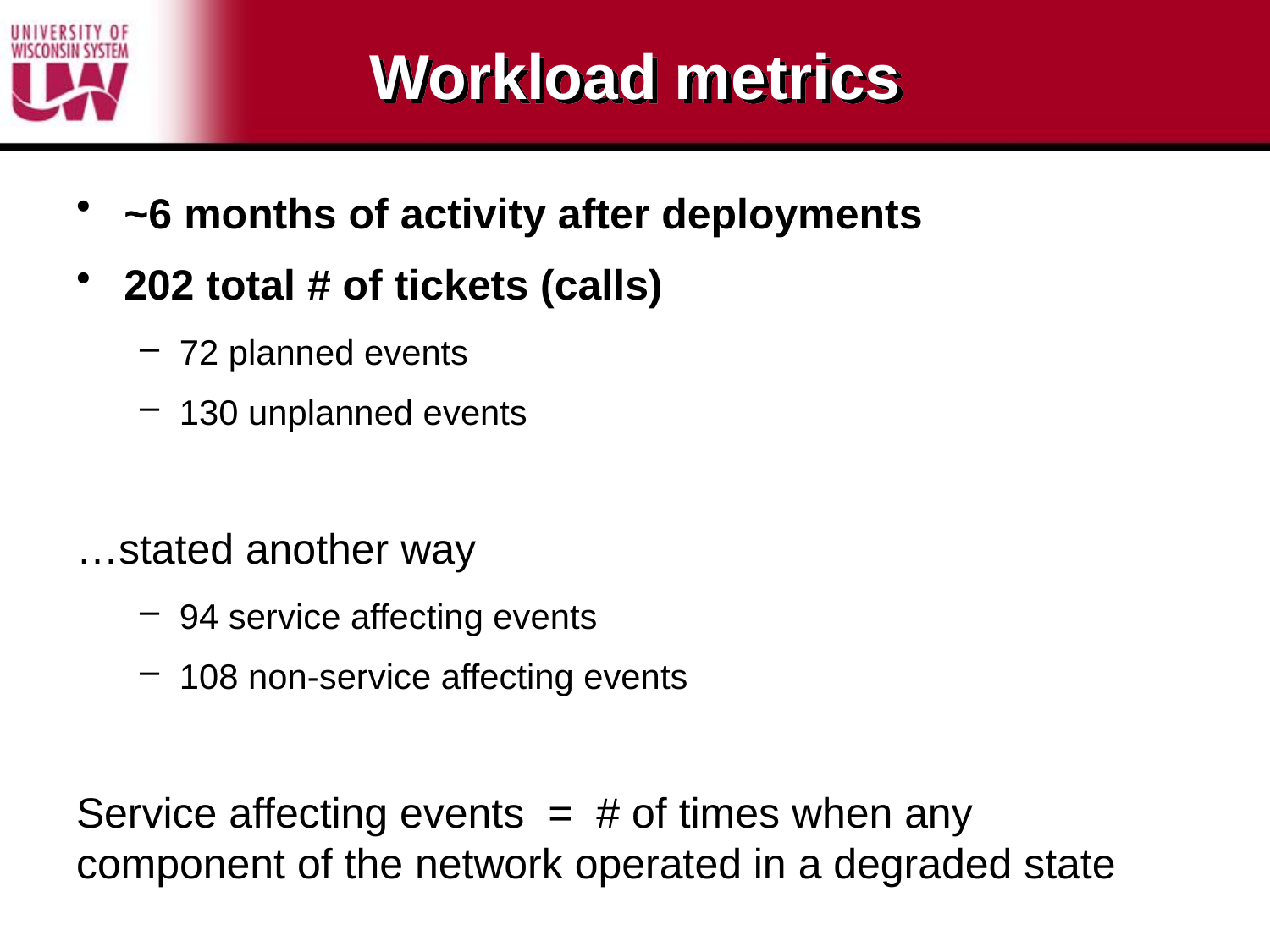

# Workload metrics
~6 months of activity after deployments
202 total # of tickets (calls)
72 planned events
130 unplanned events

…stated another way
94 service affecting events
108 non-service affecting events

Service affecting events  =  # of times when any component of the network operated in a degraded state